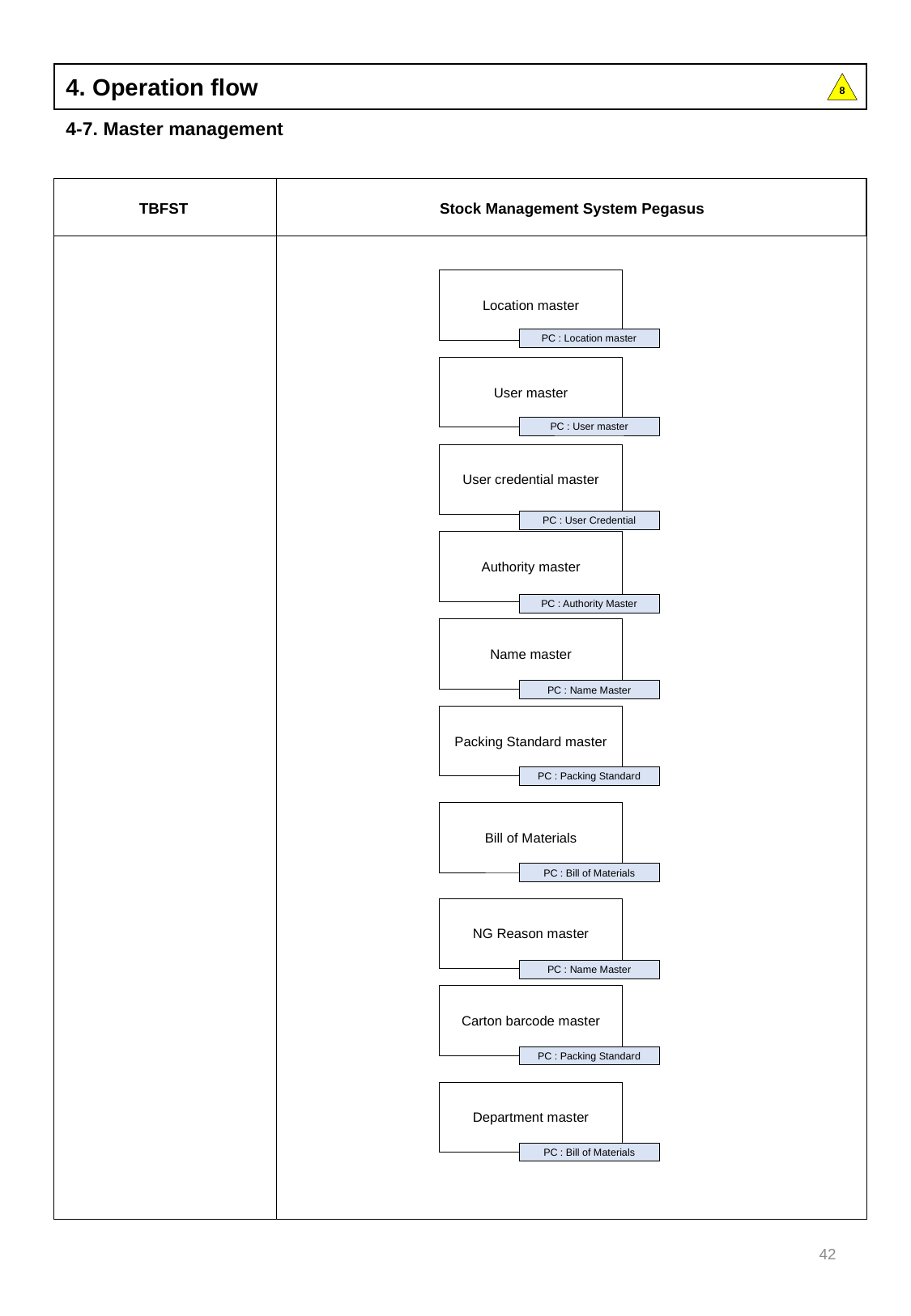

4. Operation flow
8
4-7. Master management

Stock Management System Pegasus
TBFST
Location master
PC : Location master
User master
PC : User master
User credential master
PC : User Credential
Authority master
PC : Authority Master
Name master
PC : Name Master
Packing Standard master
PC : Packing Standard
Bill of Materials
PC : Bill of Materials
NG Reason master
PC : Name Master
Carton barcode master
PC : Packing Standard
Department master
PC : Bill of Materials
42